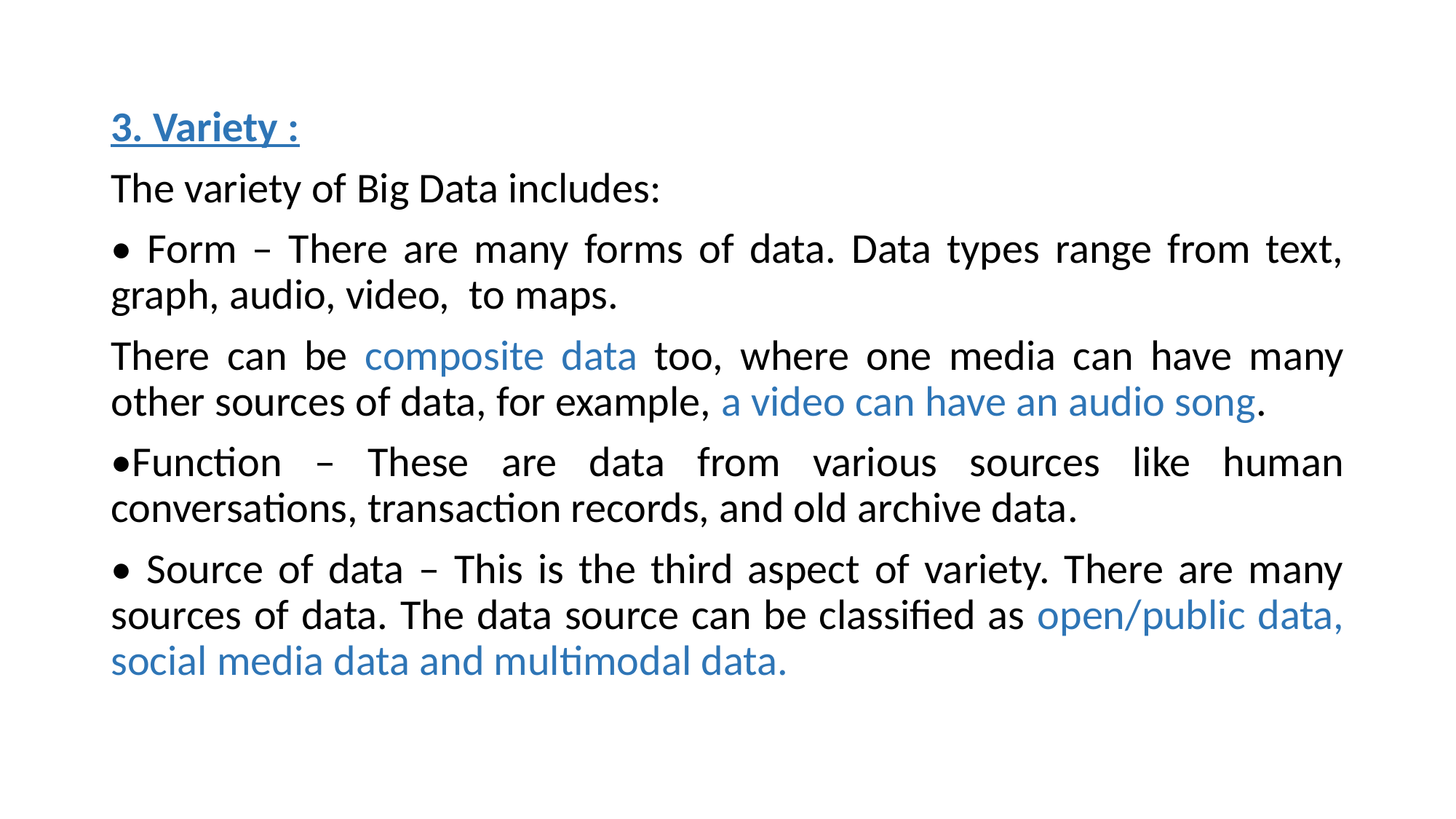

3. Variety :
The variety of Big Data includes:
• Form – There are many forms of data. Data types range from text, graph, audio, video,  to maps.
There can be composite data too, where one media can have many other sources of data, for example, a video can have an audio song.
•Function – These are data from various sources like human conversations, transaction records, and old archive data.
• Source of data – This is the third aspect of variety. There are many sources of data. The data source can be classified as open/public data, social media data and multimodal data.